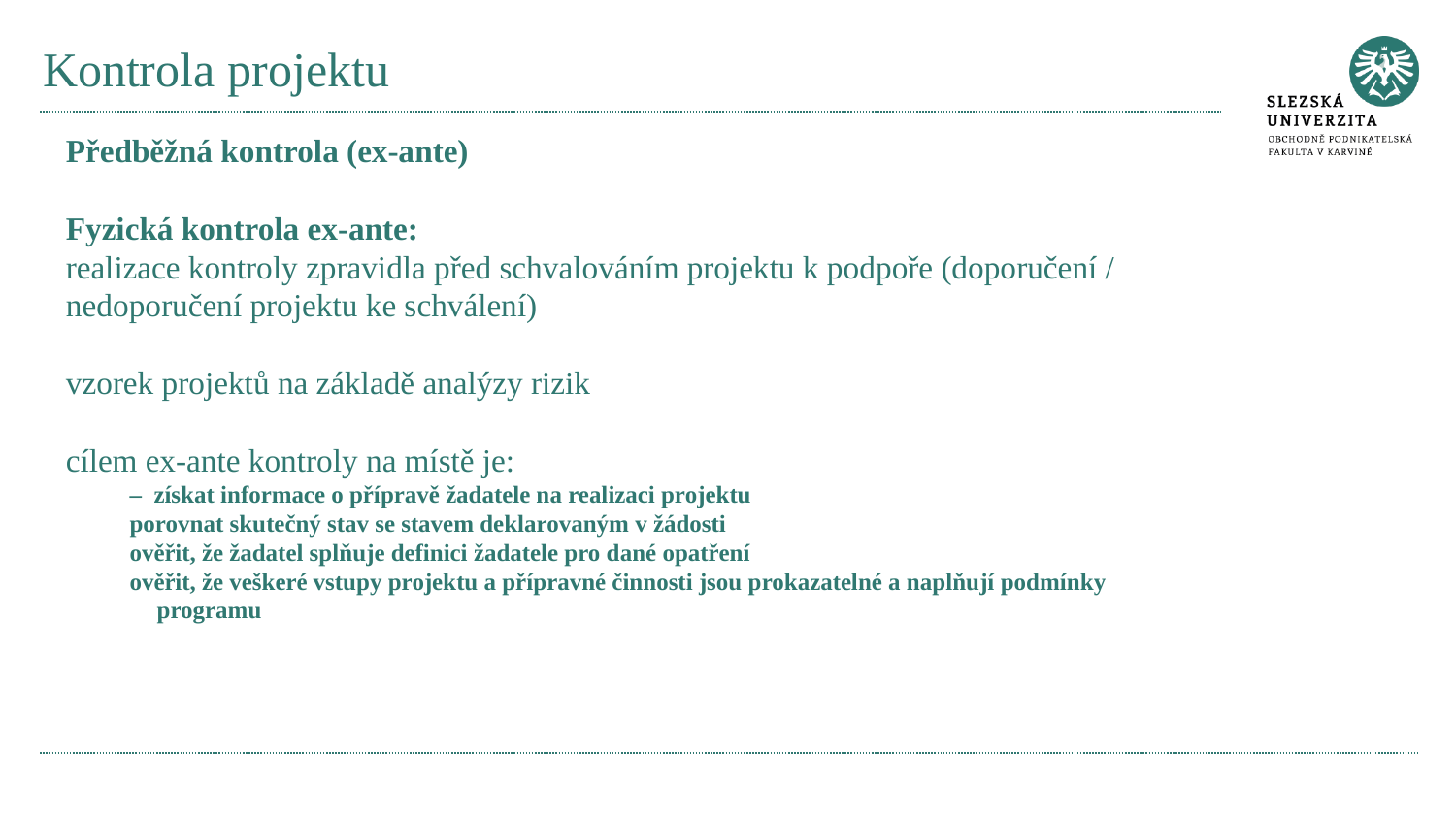

# Kontrola projektu
Předběžná kontrola (ex-ante)

Fyzická kontrola ex-ante:
realizace kontroly zpravidla před schvalováním projektu k podpoře (doporučení / nedoporučení projektu ke schválení)

vzorek projektů na základě analýzy rizik

cílem ex-ante kontroly na místě je:
–  získat informace o přípravě žadatele na realizaci projektu
porovnat skutečný stav se stavem deklarovaným v žádosti
ověřit, že žadatel splňuje definici žadatele pro dané opatření
ověřit, že veškeré vstupy projektu a přípravné činnosti jsou prokazatelné a naplňují podmínky programu